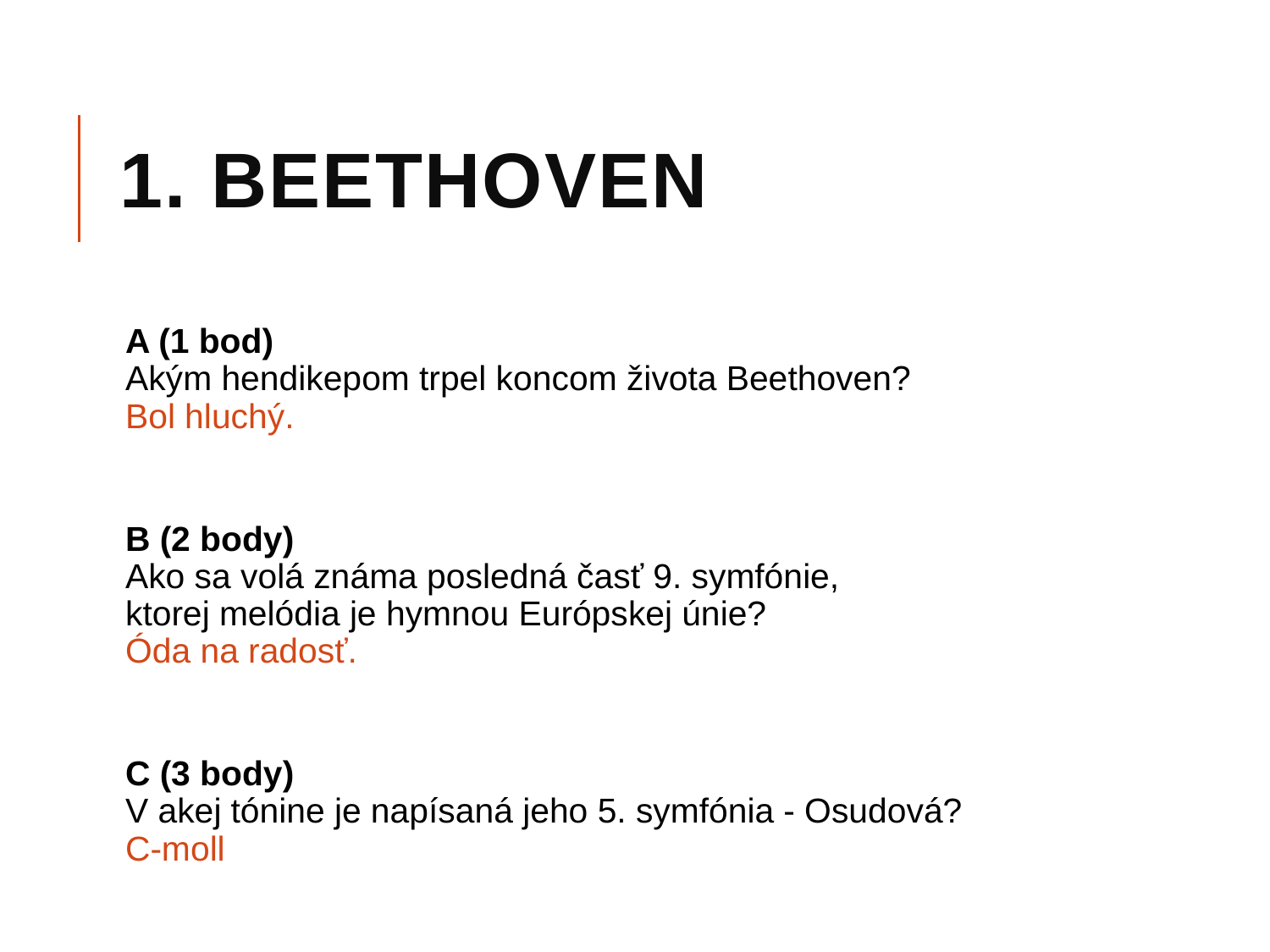

# 1. Beethoven
A (1 bod)
Akým hendikepom trpel koncom života Beethoven?
Bol hluchý.

B (2 body)
Ako sa volá známa posledná časť 9. symfónie,
ktorej melódia je hymnou Európskej únie?
Óda na radosť.

C (3 body)
V akej tónine je napísaná jeho 5. symfónia - Osudová?
C-moll